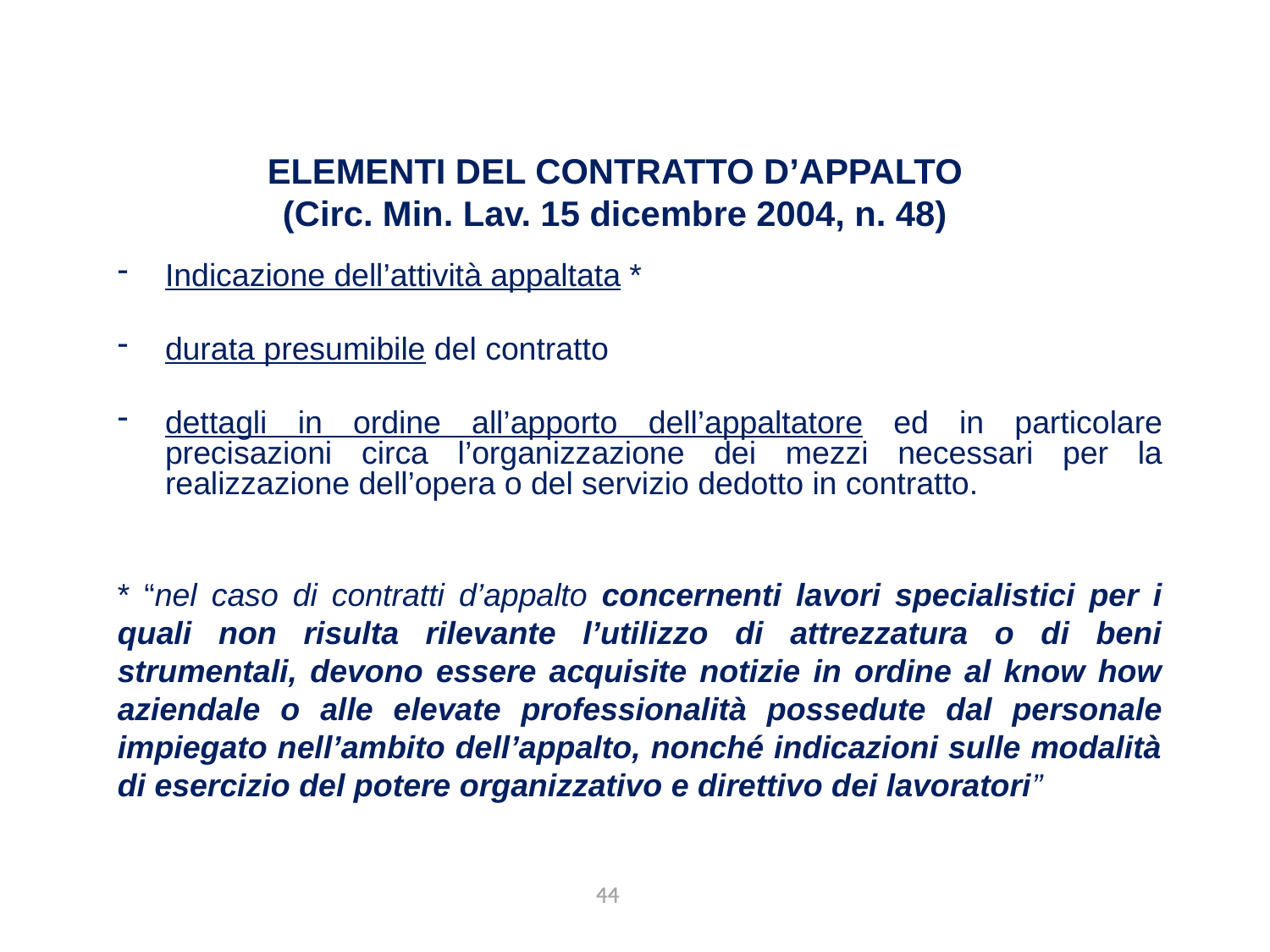

ELEMENTI DEL CONTRATTO D’APPALTO
(Circ. Min. Lav. 15 dicembre 2004, n. 48)
Indicazione dell’attività appaltata *

durata presumibile del contratto

dettagli in ordine all’apporto dell’appaltatore ed in particolare precisazioni circa l’organizzazione dei mezzi necessari per la realizzazione dell’opera o del servizio dedotto in contratto.

* “nel caso di contratti d’appalto concernenti lavori specialistici per i quali non risulta rilevante l’utilizzo di attrezzatura o di beni strumentali, devono essere acquisite notizie in ordine al know how aziendale o alle elevate professionalità possedute dal personale impiegato nell’ambito dell’appalto, nonché indicazioni sulle modalità di esercizio del potere organizzativo e direttivo dei lavoratori”

44